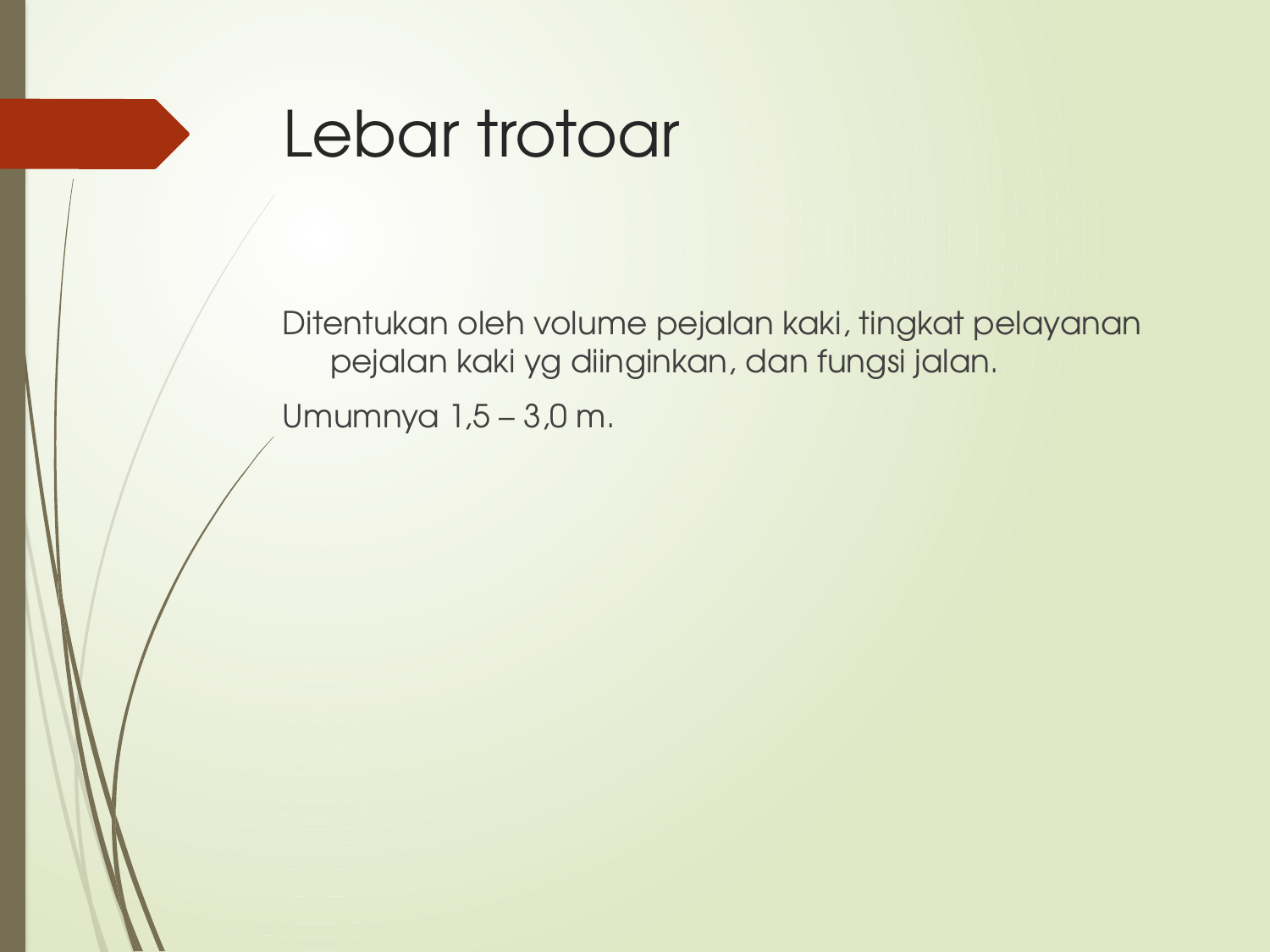

# Lebar trotoar
Ditentukan oleh volume pejalan kaki, tingkat pelayanan pejalan kaki yg diinginkan, dan fungsi jalan.
Umumnya 1,5 – 3,0 m.